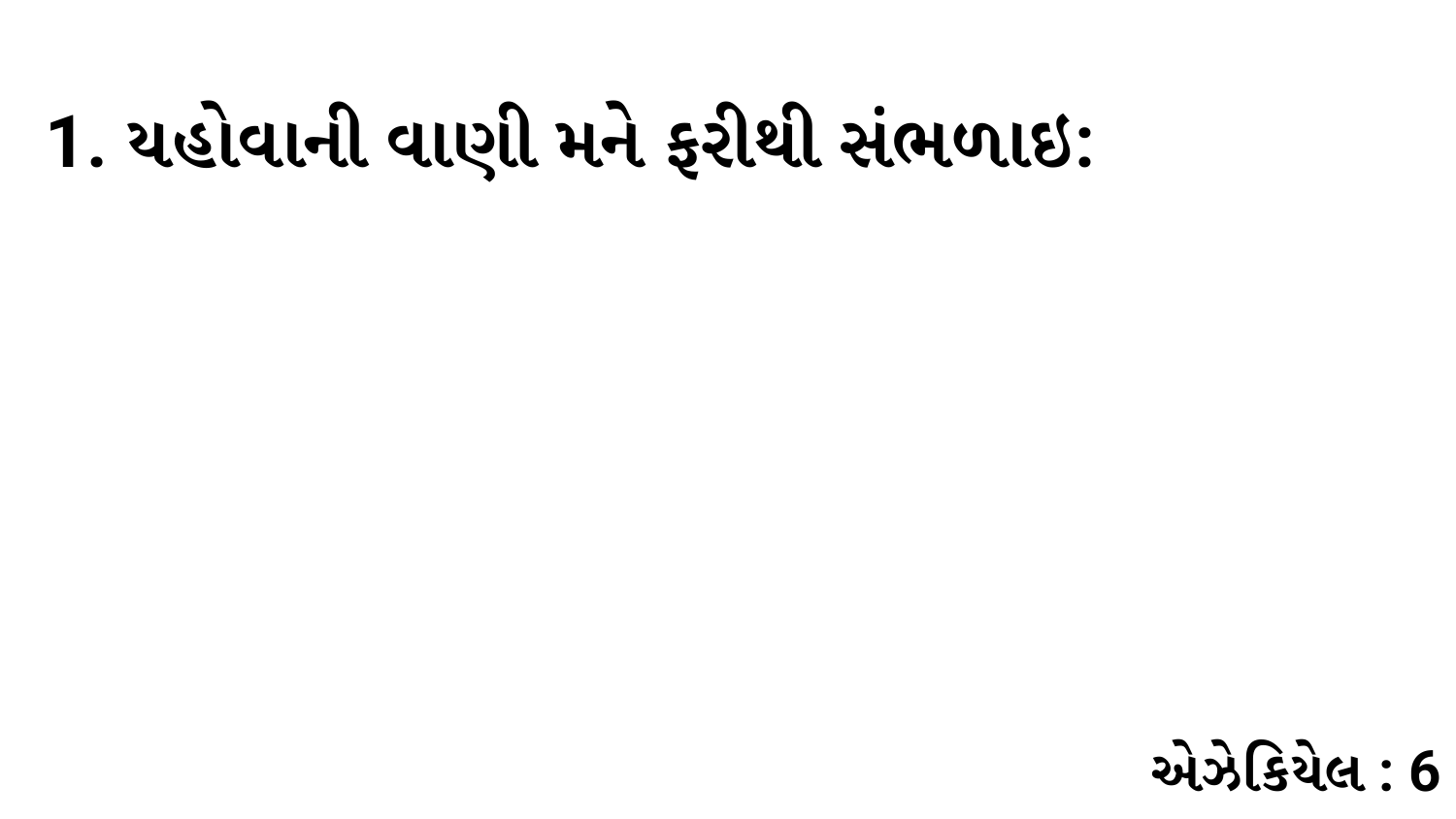

1. યહોવાની વાણી મને ફરીથી સંભળાઇ:
એઝેકિયેલ : 6